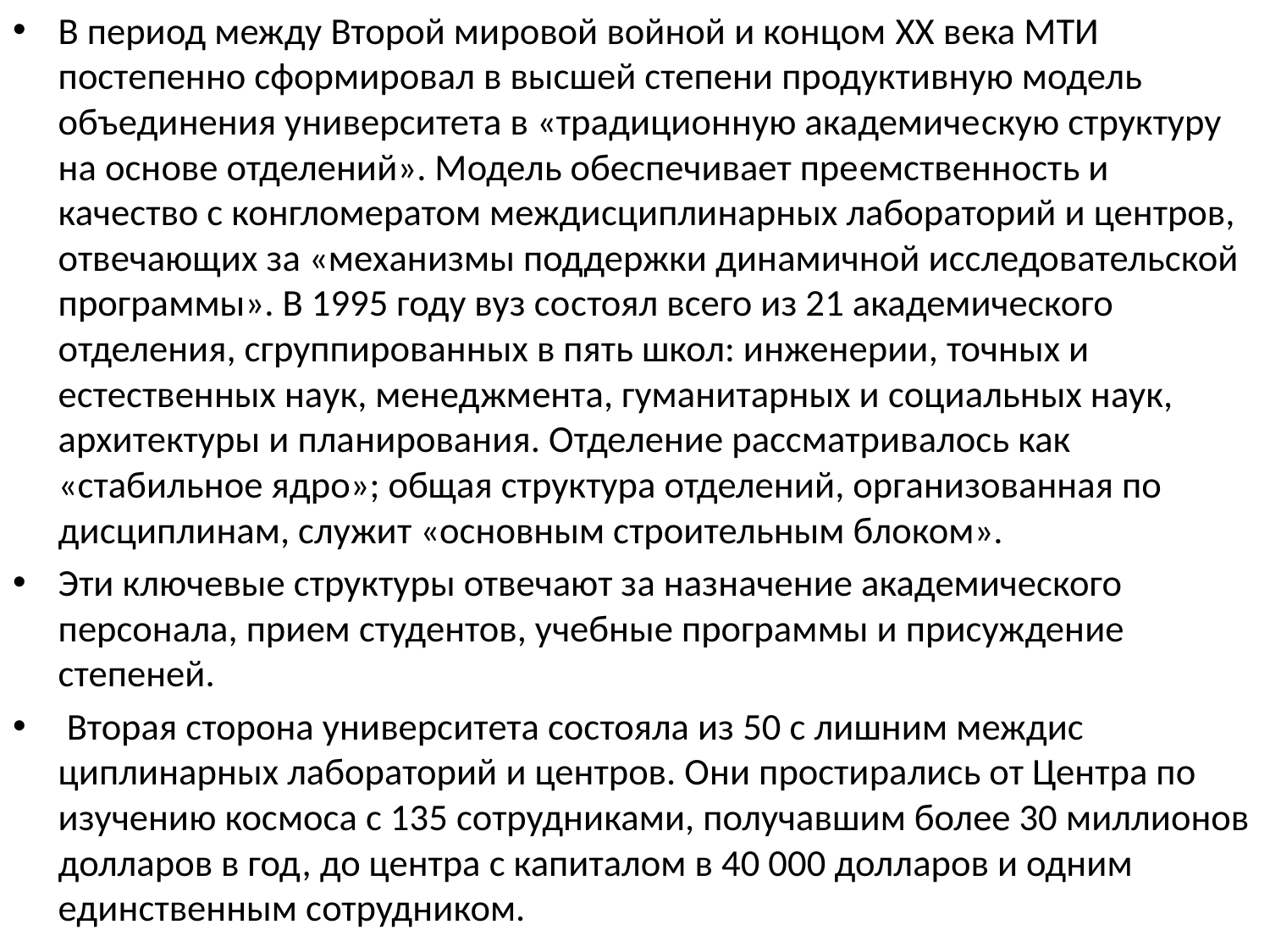

В период между Второй мировой войной и концом XX века МТИ постепенно сформировал в высшей степени продуктивную модель объединения университета в «традиционную академиче­скую структуру на основе отделений». Модель обеспечивает пре­емственность и качество с конгломератом междисциплинарных лабораторий и центров, отвечающих за «механизмы поддержки динамичной исследовательской программы». В 1995 году вуз со­стоял всего из 21 академического отделения, сгруппированных в пять школ: инженерии, точных и естественных наук, менед­жмента, гуманитарных и социальных наук, архитектуры и пла­нирования. Отделение рассматривалось как «стабильное ядро»; общая структура отделений, организованная по дисциплинам, служит «основным строительным блоком».
Эти ключевые структуры отвечают за назначение академического персонала, прием студентов, учебные программы и присуждение степеней.
 Вторая сторона университета состояла из 50 с лишним междис­циплинарных лабораторий и центров. Они простирались от Центра по изучению космоса с 135 сотрудниками, получавшим более 30 миллионов долларов в год, до центра с капиталом в 40 000 долларов и одним единственным сотрудником.